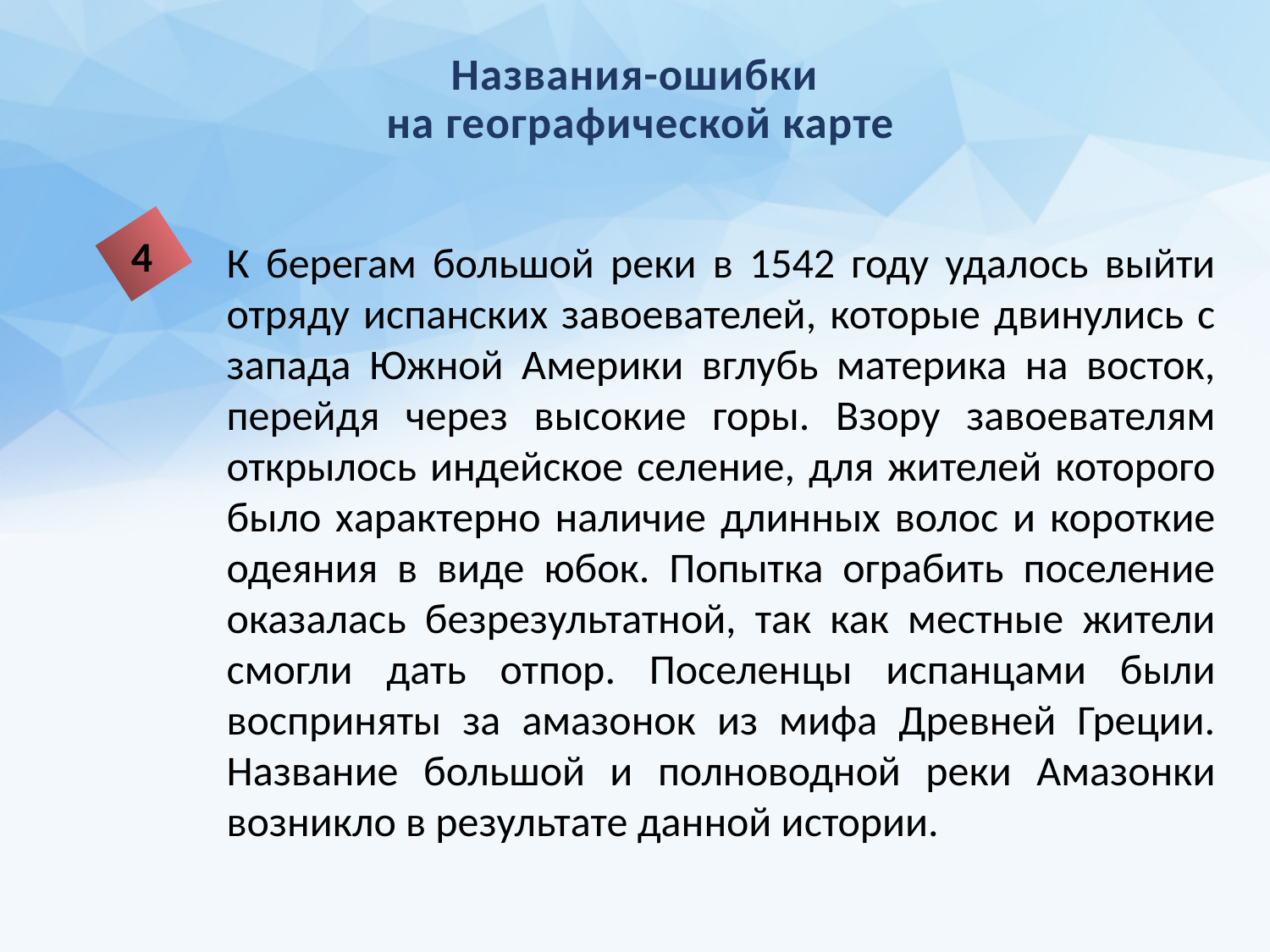

# Названия-ошибки на географической карте

4
К берегам большой реки в 1542 году удалось выйти отряду испанских завоевателей, которые двинулись с запада Южной Америки вглубь материка на восток, перейдя через высокие горы. Взору завоевателям открылось индейское селение, для жителей которого было характерно наличие длинных волос и короткие одеяния в виде юбок. Попытка ограбить поселение оказалась безрезультатной, так как местные жители смогли дать отпор. Поселенцы испанцами были восприняты за амазонок из мифа Древней Греции. Название большой и полноводной реки Амазонки возникло в результате данной истории.